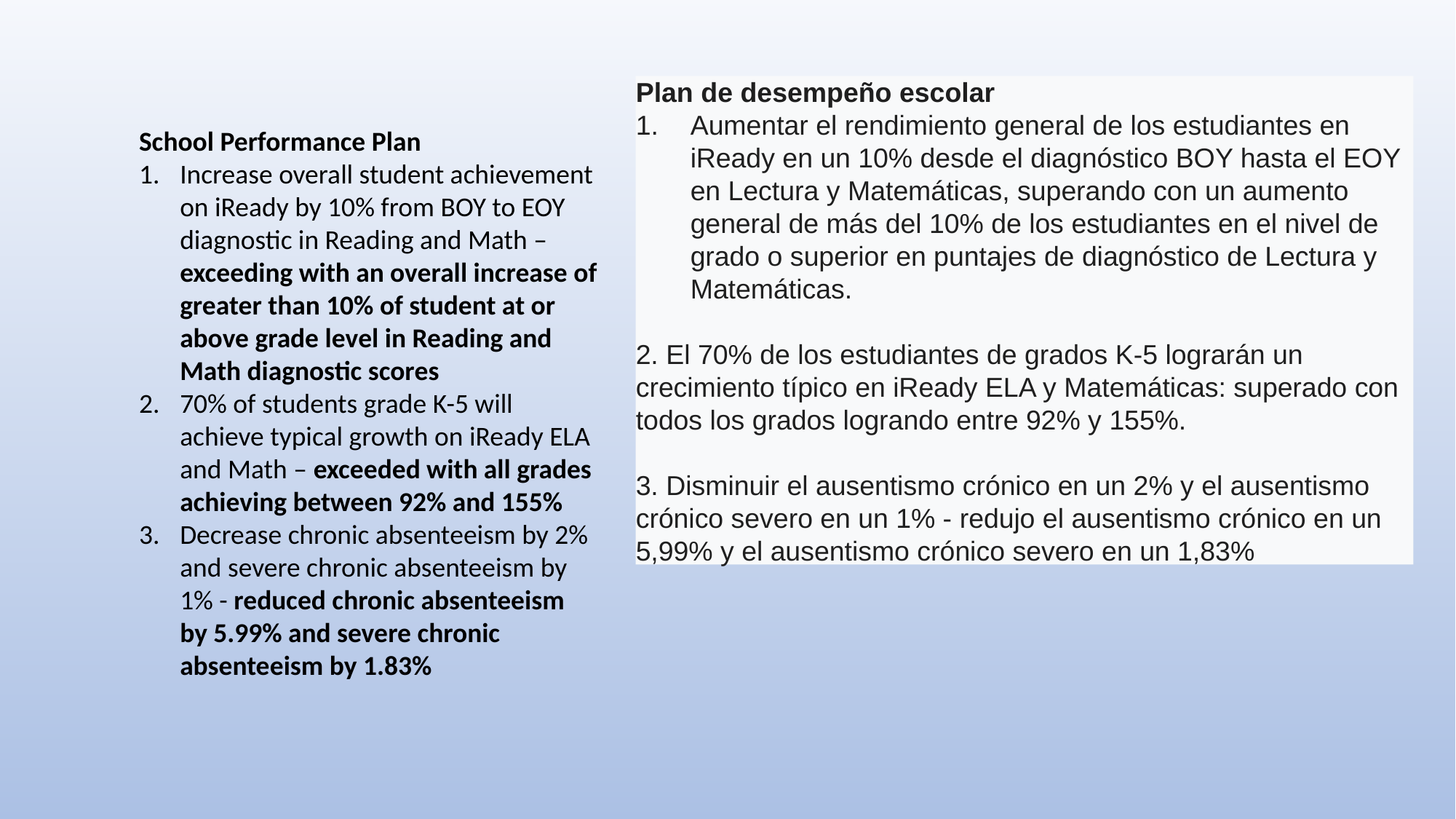

Plan de desempeño escolar
Aumentar el rendimiento general de los estudiantes en iReady en un 10% desde el diagnóstico BOY hasta el EOY en Lectura y Matemáticas, superando con un aumento general de más del 10% de los estudiantes en el nivel de grado o superior en puntajes de diagnóstico de Lectura y Matemáticas.

2. El 70% de los estudiantes de grados K-5 lograrán un crecimiento típico en iReady ELA y Matemáticas: superado con todos los grados logrando entre 92% y 155%.

3. Disminuir el ausentismo crónico en un 2% y el ausentismo crónico severo en un 1% - redujo el ausentismo crónico en un 5,99% y el ausentismo crónico severo en un 1,83%
School Performance Plan
Increase overall student achievement on iReady by 10% from BOY to EOY diagnostic in Reading and Math – exceeding with an overall increase of greater than 10% of student at or above grade level in Reading and Math diagnostic scores
70% of students grade K-5 will achieve typical growth on iReady ELA and Math – exceeded with all grades achieving between 92% and 155%
Decrease chronic absenteeism by 2% and severe chronic absenteeism by 1% - reduced chronic absenteeism by 5.99% and severe chronic absenteeism by 1.83%